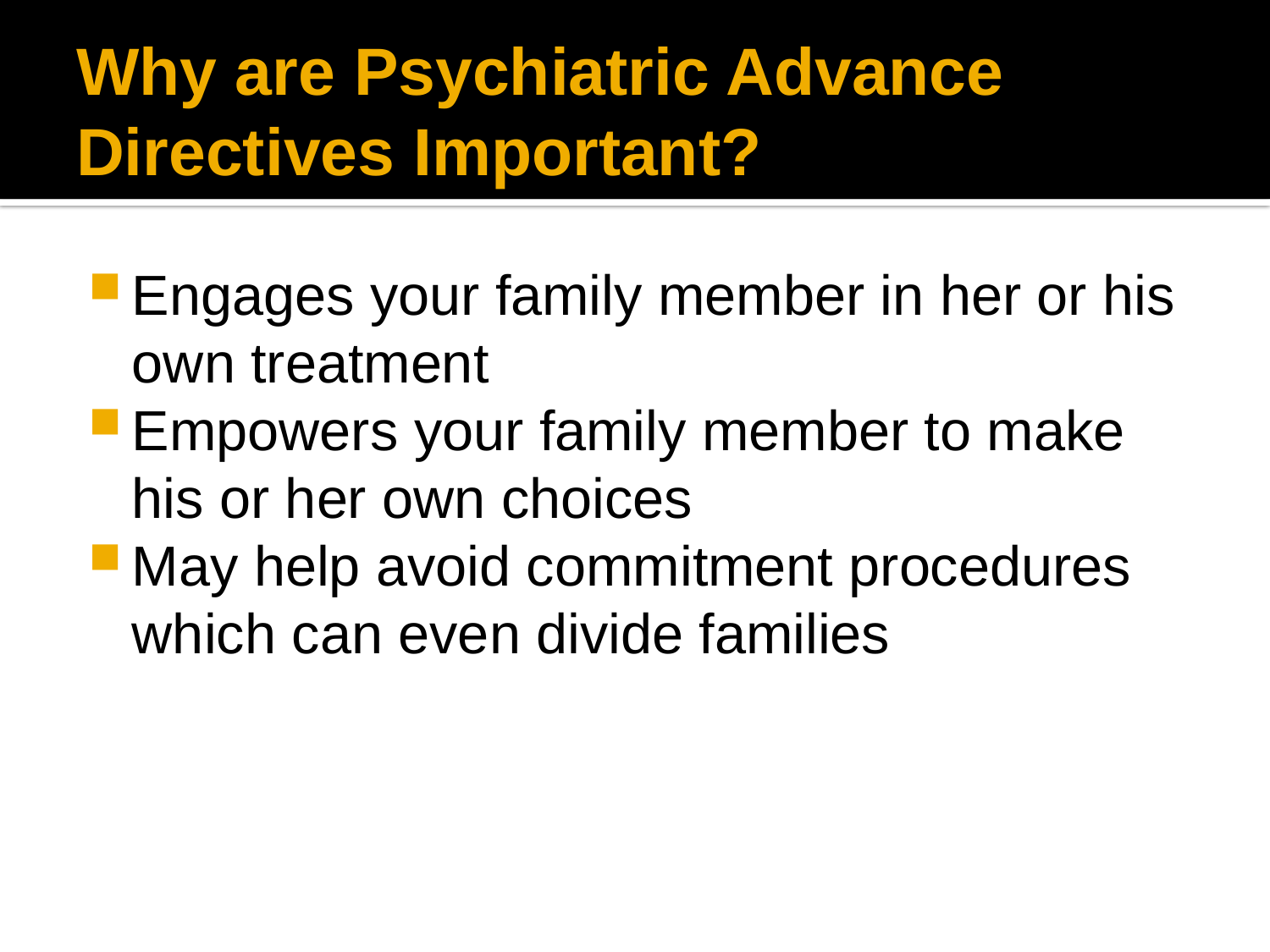

# Why are Psychiatric Advance Directives Important?
Engages your family member in her or his own treatment
Empowers your family member to make his or her own choices
May help avoid commitment procedures which can even divide families